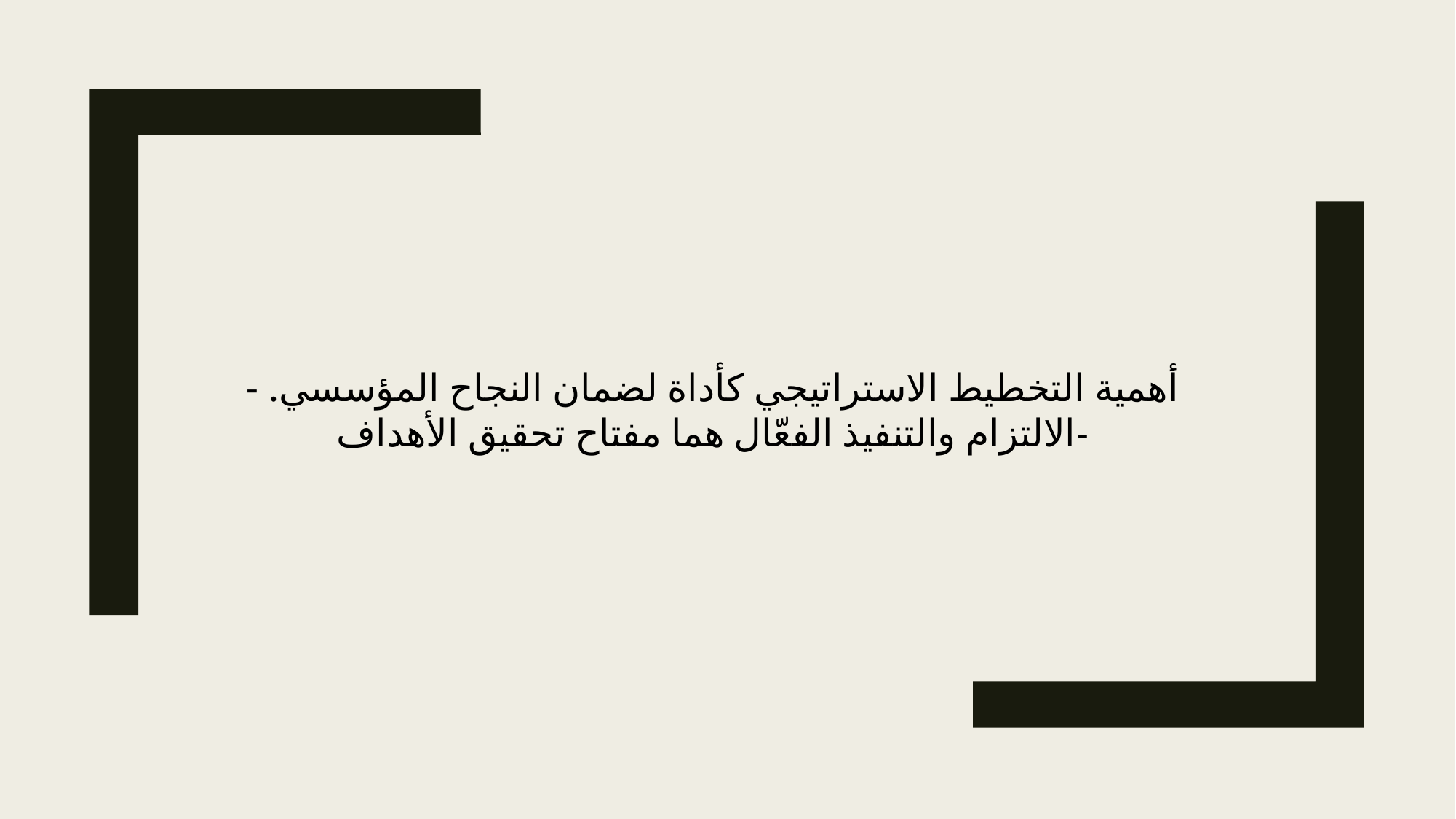

- أهمية التخطيط الاستراتيجي كأداة لضمان النجاح المؤسسي. الالتزام والتنفيذ الفعّال هما مفتاح تحقيق الأهداف-